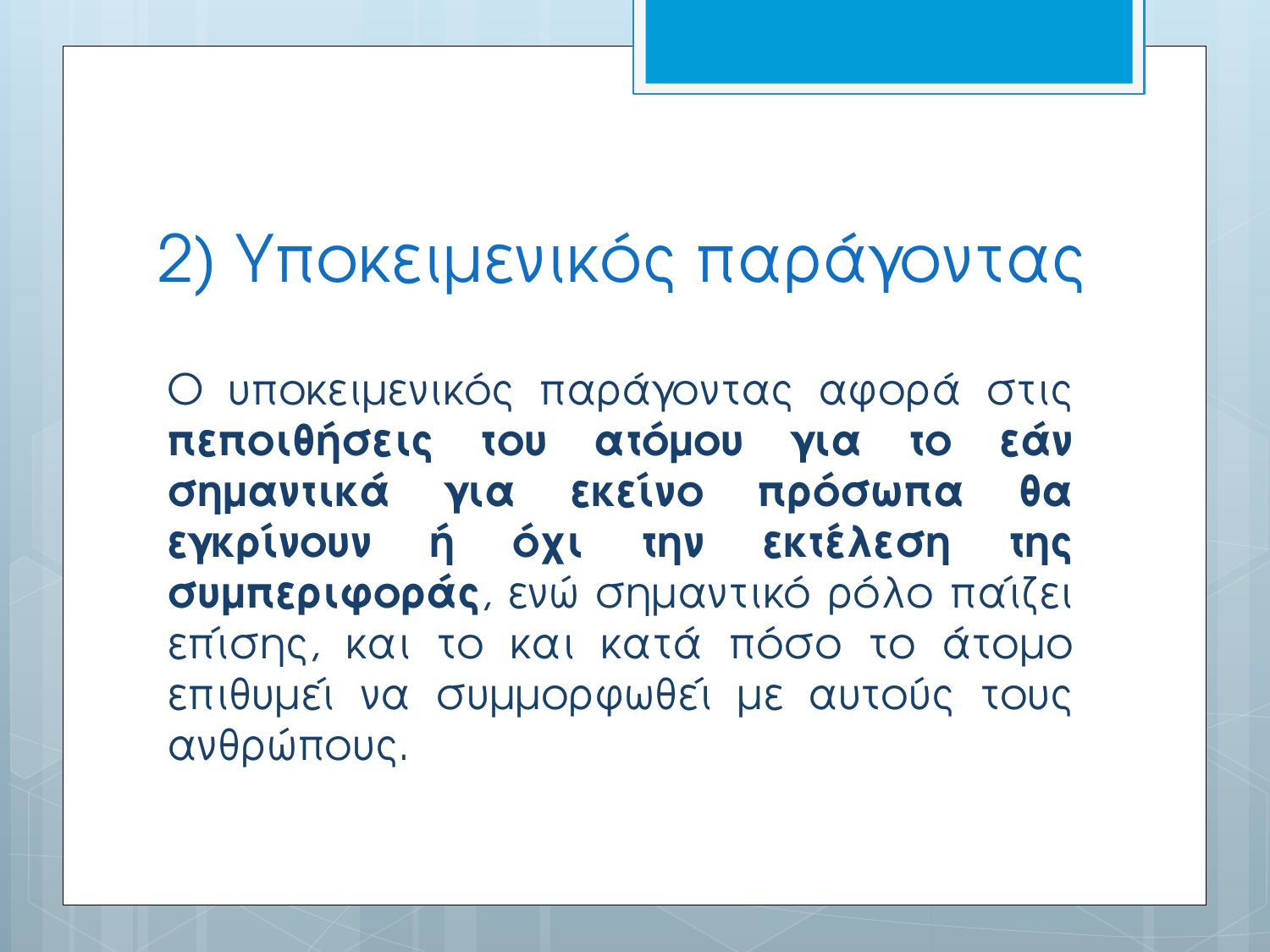

# 2) Υποκειμενικός παράγοντας
Ο υποκειμενικός παράγοντας αφορά στις πεποιθήσεις του ατόμου για το εάν σημαντικά για εκείνο πρόσωπα θα εγκρίνουν ή όχι την εκτέλεση της συμπεριφοράς, ενώ σημαντικό ρόλο παίζει επίσης, και το και κατά πόσο το άτομο επιθυμεί να συμμορφωθεί με αυτούς τους ανθρώπους.